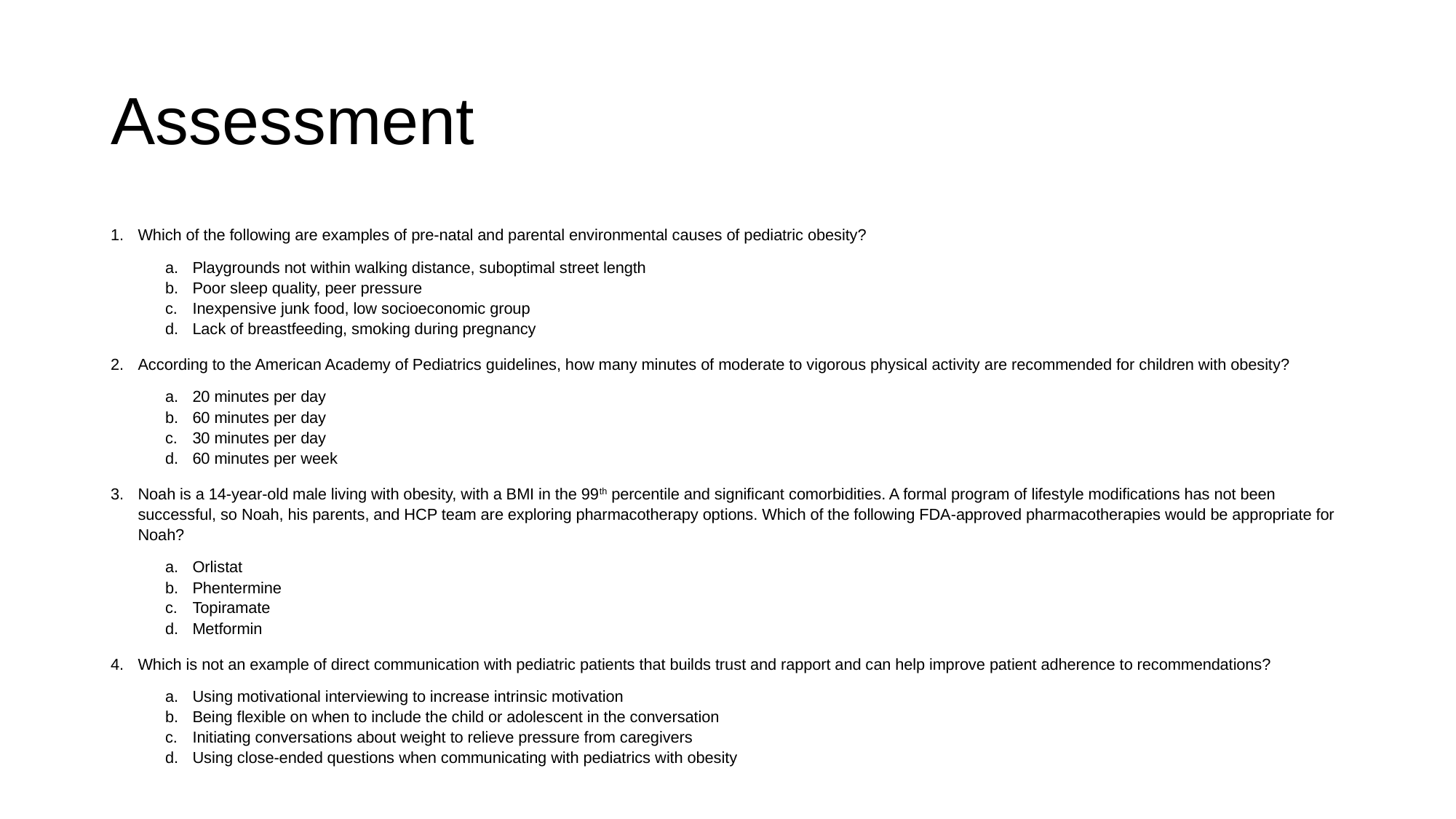

# Assessment
Which of the following are examples of pre-natal and parental environmental causes of pediatric obesity?
Playgrounds not within walking distance, suboptimal street length
Poor sleep quality, peer pressure
Inexpensive junk food, low socioeconomic group
Lack of breastfeeding, smoking during pregnancy
According to the American Academy of Pediatrics guidelines, how many minutes of moderate to vigorous physical activity are recommended for children with obesity?
20 minutes per day
60 minutes per day
30 minutes per day
60 minutes per week
Noah is a 14-year-old male living with obesity, with a BMI in the 99th percentile and significant comorbidities. A formal program of lifestyle modifications has not been successful, so Noah, his parents, and HCP team are exploring pharmacotherapy options. Which of the following FDA-approved pharmacotherapies would be appropriate for Noah?
Orlistat
Phentermine
Topiramate
Metformin
Which is not an example of direct communication with pediatric patients that builds trust and rapport and can help improve patient adherence to recommendations?
Using motivational interviewing to increase intrinsic motivation
Being flexible on when to include the child or adolescent in the conversation
Initiating conversations about weight to relieve pressure from caregivers
Using close-ended questions when communicating with pediatrics with obesity